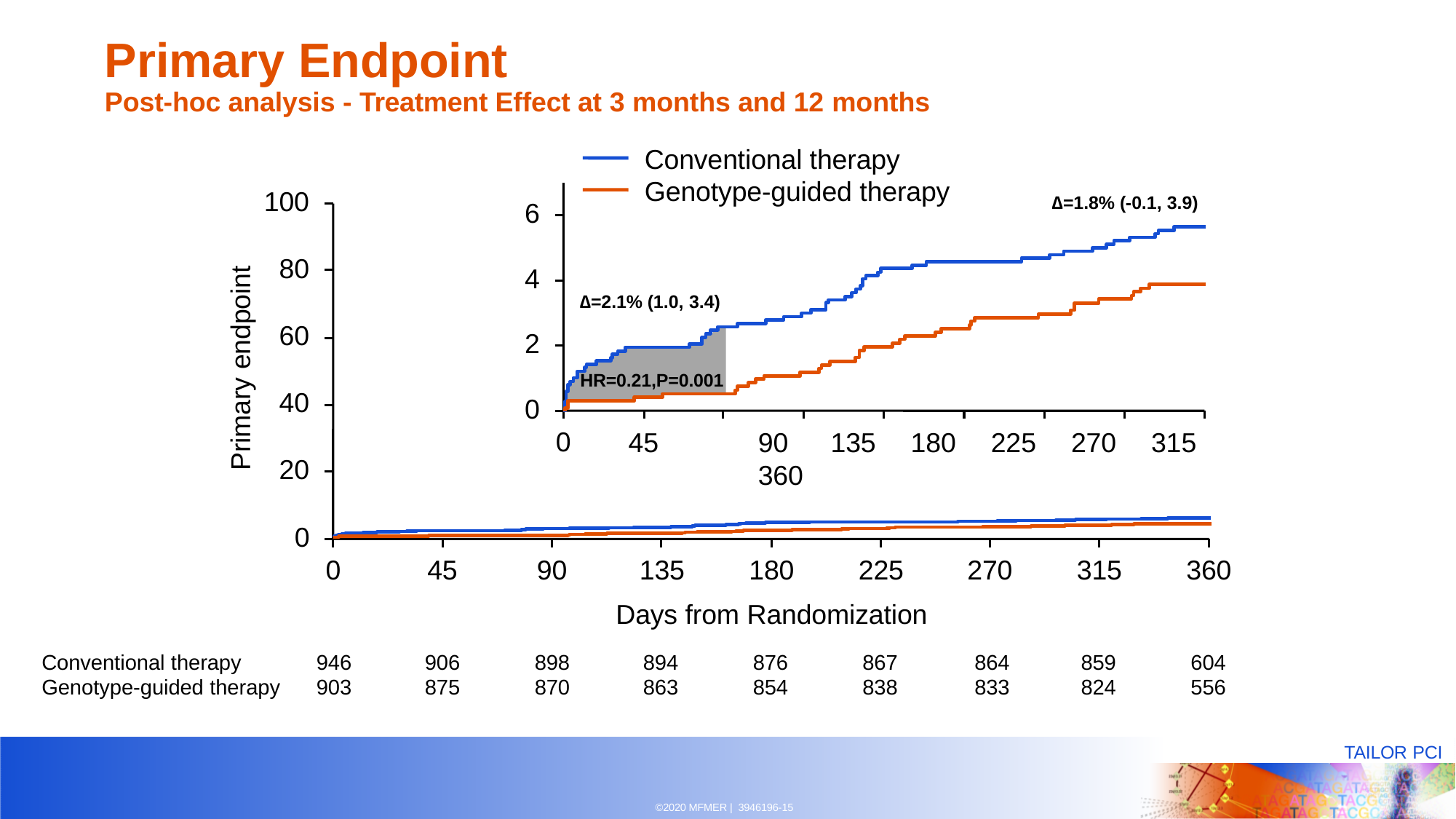

# Primary Endpoint
Post-hoc analysis - Treatment Effect at 3 months and 12 months
Conventional therapy  Genotype-guided therapy

100

∆=1.8% (-0.1, 3.9)
6

80
4
Primary endpoint

∆=2.1% (1.0, 3.4)
60
2

HR=0.21,P=0.001

45	90	135	180	225	270	315	360
40
0

0
20

0

135	180	225
Days from Randomization
0
45
90
270
315
360
| Conventional therapy | 946 | 906 | 898 | 894 | 876 | 867 | 864 | 859 | 604 |
| --- | --- | --- | --- | --- | --- | --- | --- | --- | --- |
| Genotype-guided therapy | 903 | 875 | 870 | 863 | 854 | 838 | 833 | 824 | 556 |

TAILOR PCI

©2020 MFMER | 3946196-15